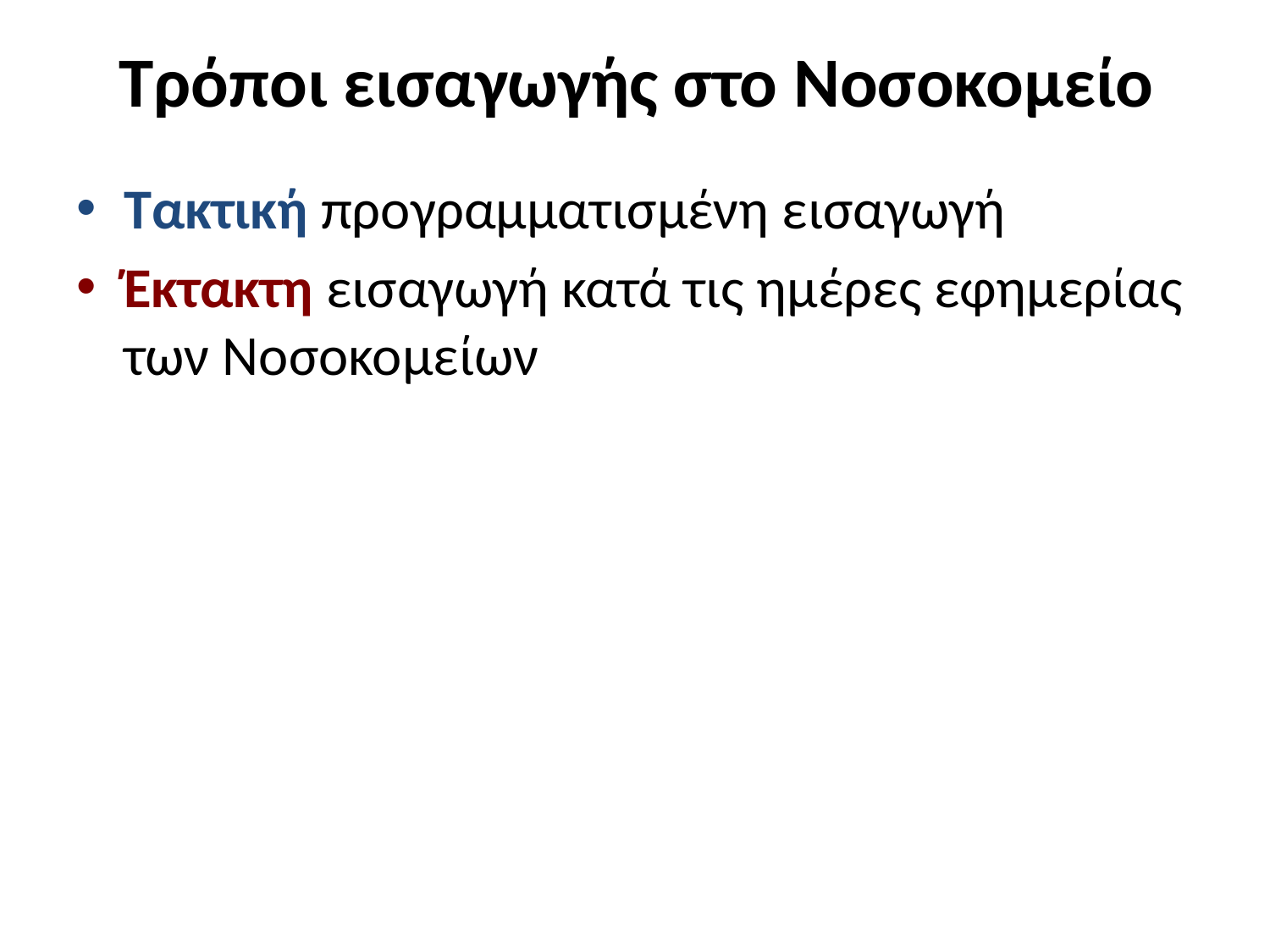

# Τρόποι εισαγωγής στο Νοσοκομείο
Τακτική προγραμματισμένη εισαγωγή
Έκτακτη εισαγωγή κατά τις ημέρες εφημερίας των Νοσοκομείων